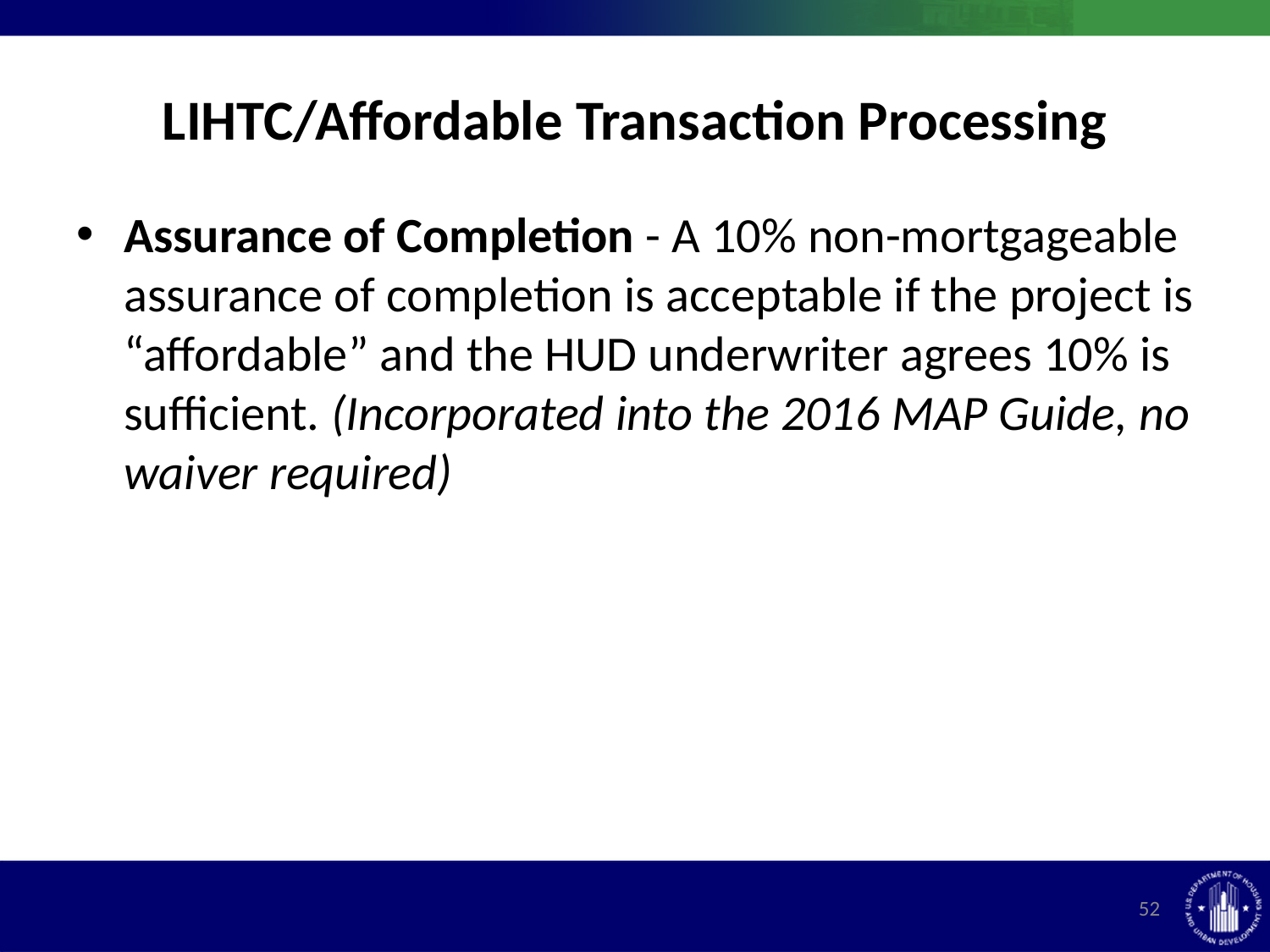

# LIHTC/Affordable Transaction Processing
Assurance of Completion - A 10% non-mortgageable assurance of completion is acceptable if the project is “affordable” and the HUD underwriter agrees 10% is sufficient. (Incorporated into the 2016 MAP Guide, no waiver required)

52